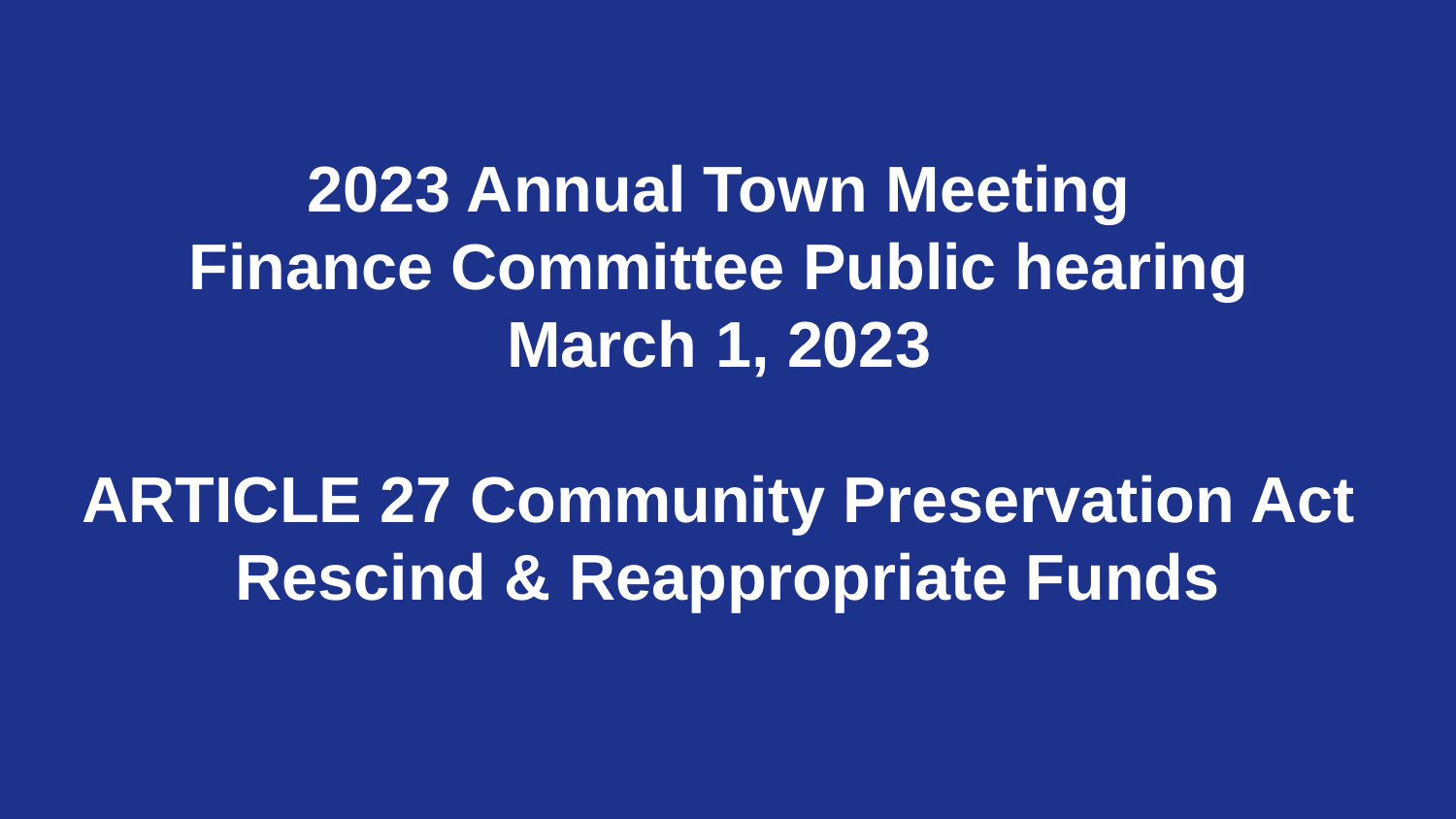

# 2023 Annual Town Meeting Finance Committee Public hearing March 1, 2023 ARTICLE 27 Community Preservation Act Rescind & Reappropriate Funds

1